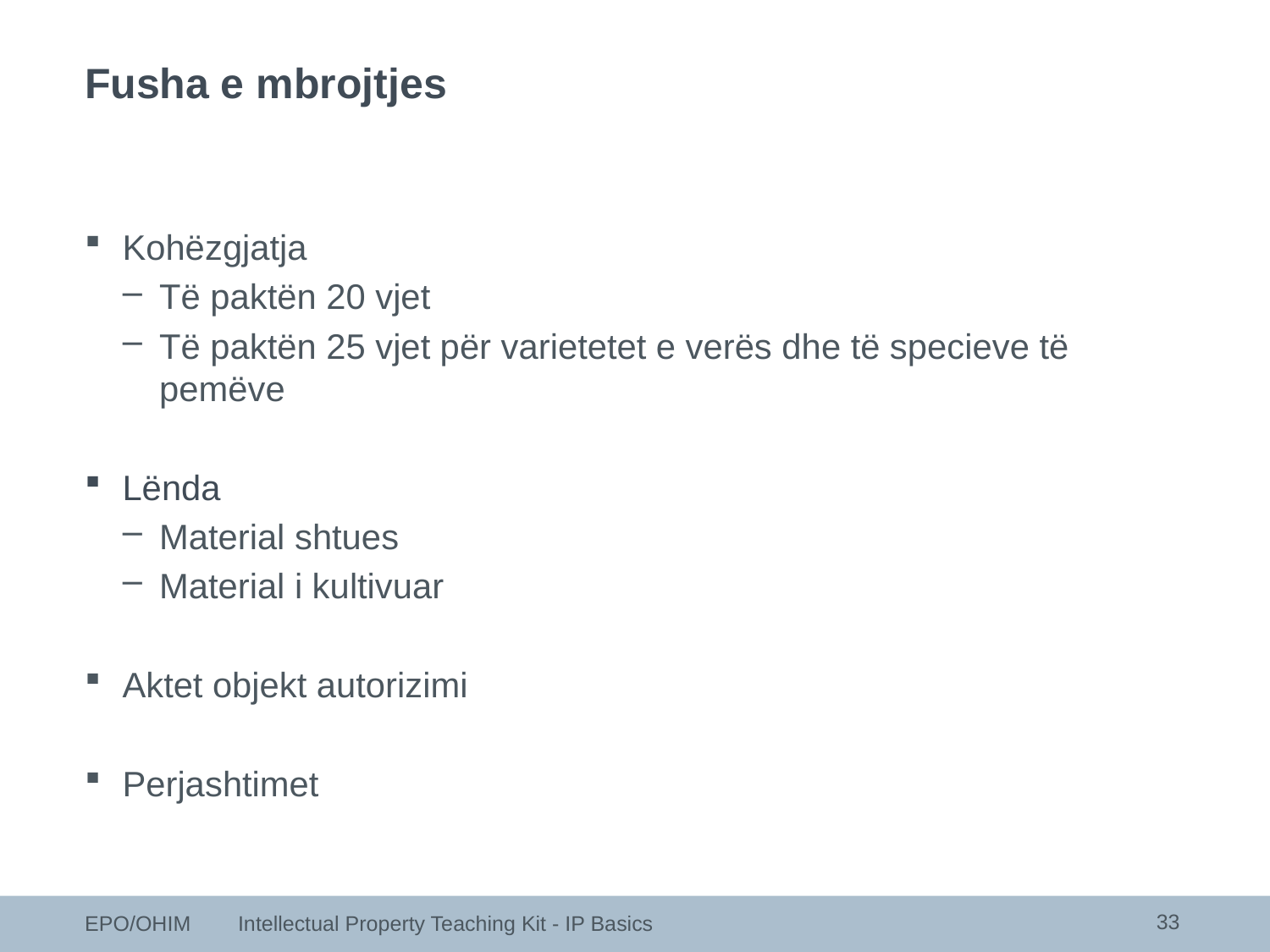

Fusha e mbrojtjes
Kohëzgjatja
Të paktën 20 vjet
Të paktën 25 vjet për varietetet e verës dhe të specieve të pemëve

Lënda
Material shtues
Material i kultivuar

Aktet objekt autorizimi

Perjashtimet
33
EPO/OHIM        Intellectual Property Teaching Kit - IP Basics